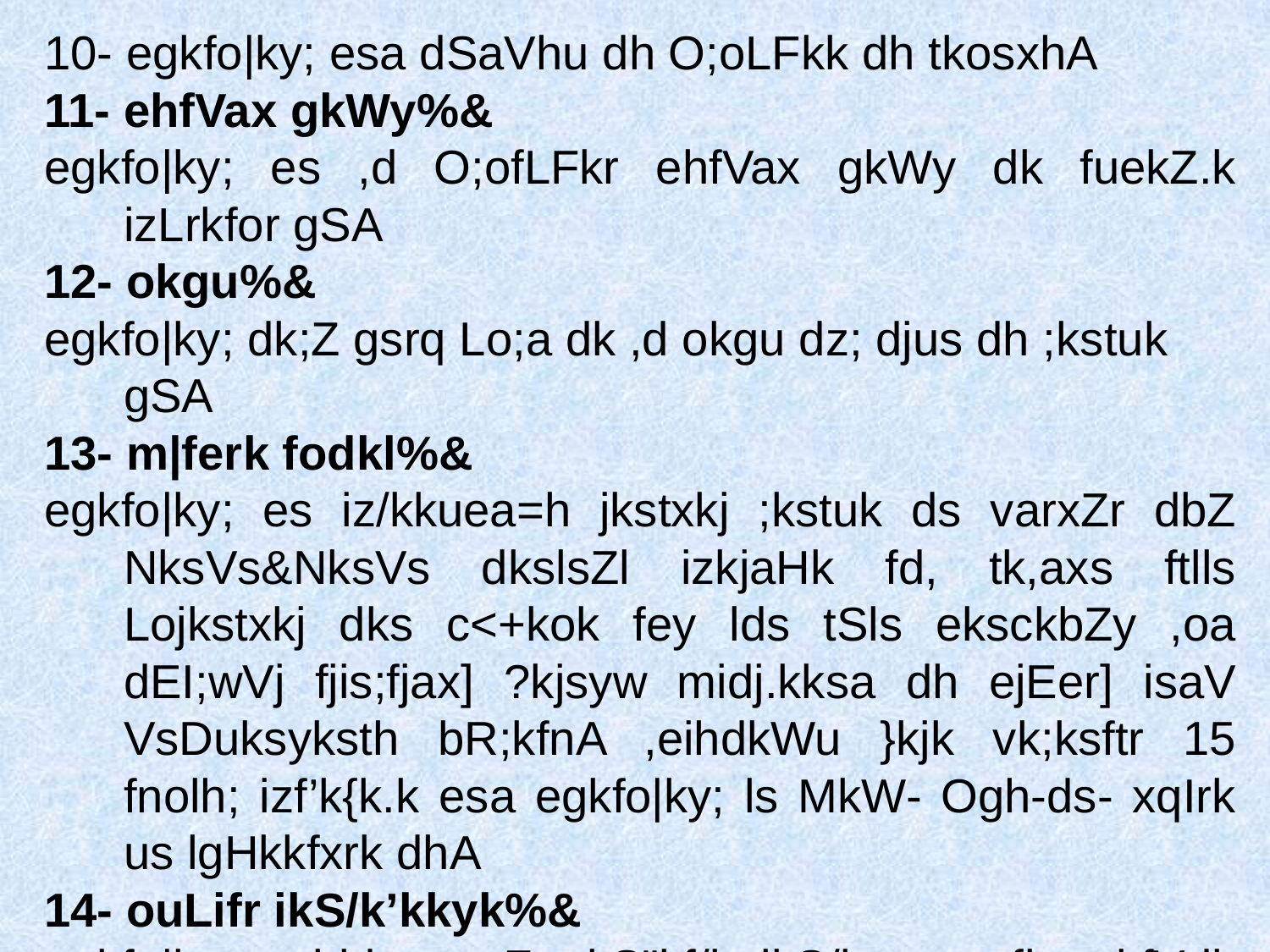

10- egkfo|ky; esa dSaVhu dh O;oLFkk dh tkosxhA
11- ehfVax gkWy%&
egkfo|ky; es ,d O;ofLFkr ehfVax gkWy dk fuekZ.k izLrkfor gSA
12- okgu%&
egkfo|ky; dk;Z gsrq Lo;a dk ,d okgu dz; djus dh ;kstuk gSA
13- m|ferk fodkl%&
egkfo|ky; es iz/kkuea=h jkstxkj ;kstuk ds varxZr dbZ NksVs&NksVs dkslsZl izkjaHk fd, tk,axs ftlls Lojkstxkj dks c<+kok fey lds tSls eksckbZy ,oa dEI;wVj fjis;fjax] ?kjsyw midj.kksa dh ejEer] isaV VsDuksyksth bR;kfnA ,eihdkWu }kjk vk;ksftr 15 fnolh; izf’k{k.k esa egkfo|ky; ls MkW- Ogh-ds- xqIrk us lgHkkfxrk dhA
14- ouLifr ikS/k’kkyk%&
egkfo|ky; es blds varxZr vkS"kf/k; ikS/ks ,oa u{k= okfVdk dk fuekZ.k  izLrkfor gSA
15- LekVZ Dyklsl%&
egkfo|ky; es lHkh d{kkvksa es LekVZ Dykl gsrq izkstsDVj rFkk ifCyd ,ukmalesaV flLVe yxk;k tk,xkA